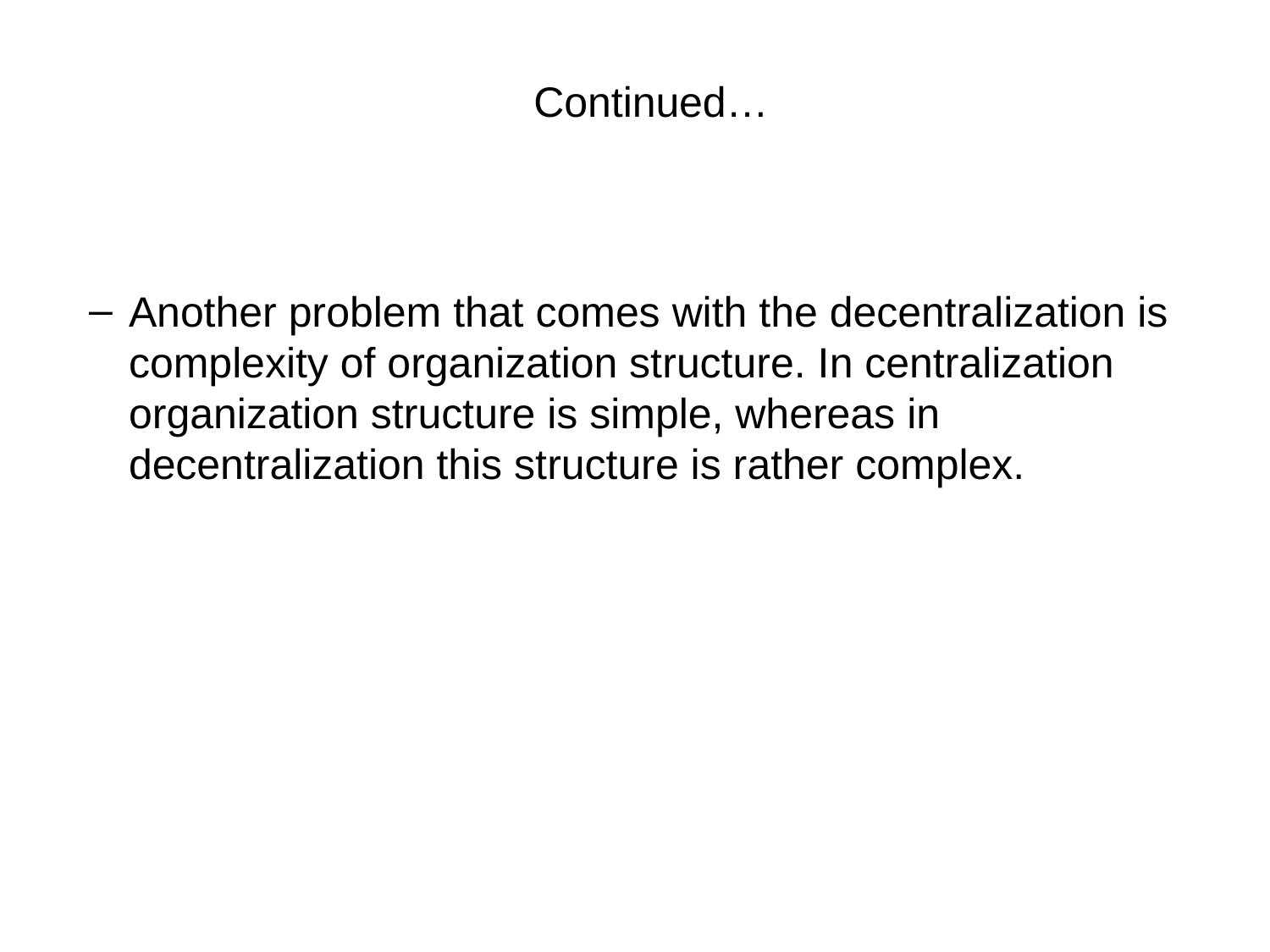

# Continued…
Another problem that comes with the decentralization is complexity of organization structure. In centralization organization structure is simple, whereas in decentralization this structure is rather complex.

22